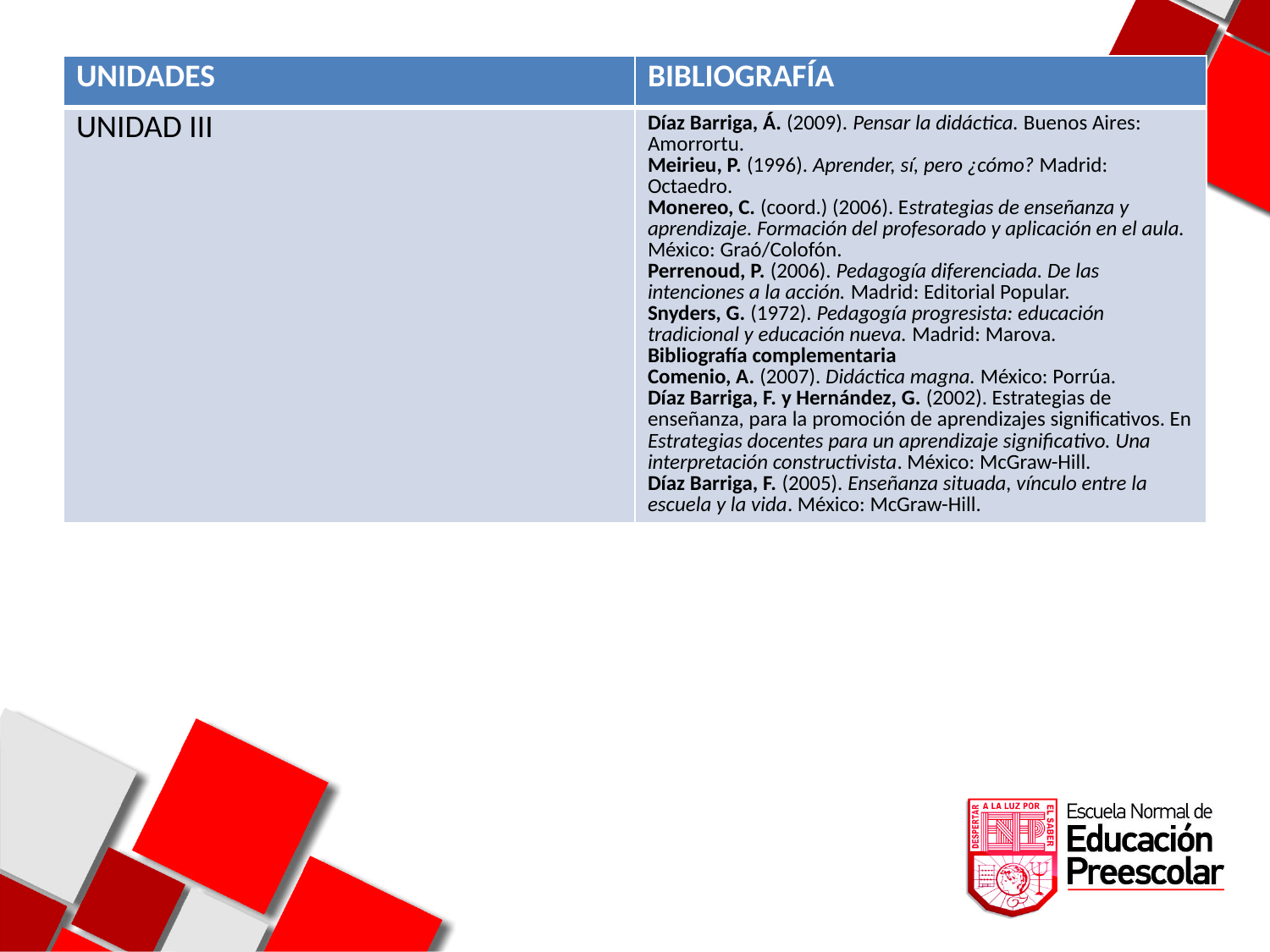

| UNIDADES | BIBLIOGRAFÍA |
| --- | --- |
| UNIDAD III | Díaz Barriga, Á. (2009). Pensar la didáctica. Buenos Aires: Amorrortu. Meirieu, P. (1996). Aprender, sí, pero ¿cómo? Madrid: Octaedro. Monereo, C. (coord.) (2006). Estrategias de enseñanza y aprendizaje. Formación del profesorado y aplicación en el aula. México: Graó/Colofón. Perrenoud, P. (2006). Pedagogía diferenciada. De las intenciones a la acción. Madrid: Editorial Popular. Snyders, G. (1972). Pedagogía progresista: educación tradicional y educación nueva. Madrid: Marova. Bibliografía complementaria Comenio, A. (2007). Didáctica magna. México: Porrúa. Díaz Barriga, F. y Hernández, G. (2002). Estrategias de enseñanza, para la promoción de aprendizajes significativos. En Estrategias docentes para un aprendizaje significativo. Una interpretación constructivista. México: McGraw-Hill. Díaz Barriga, F. (2005). Enseñanza situada, vínculo entre la escuela y la vida. México: McGraw-Hill. |